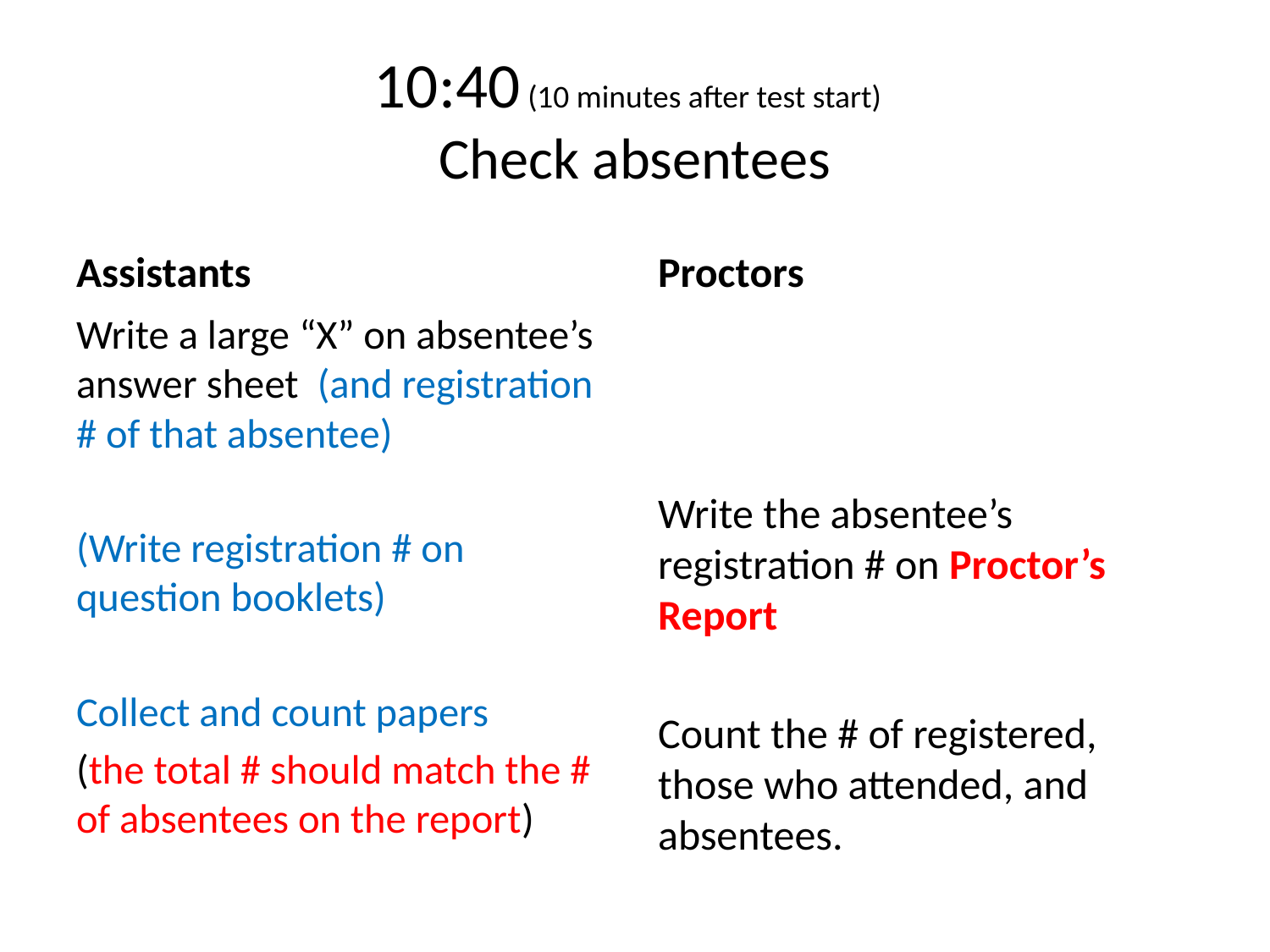

# 10:40 (10 minutes after test start) Check absentees
Assistants
Proctors

Write the absentee’s registration # on Proctor’s Report

Count the # of registered, those who attended, and absentees.

Write a large “X” on absentee’s answer sheet  (and registration # of that absentee)

(Write registration # on question booklets)

Collect and count papers
(the total # should match the # of absentees on the report)